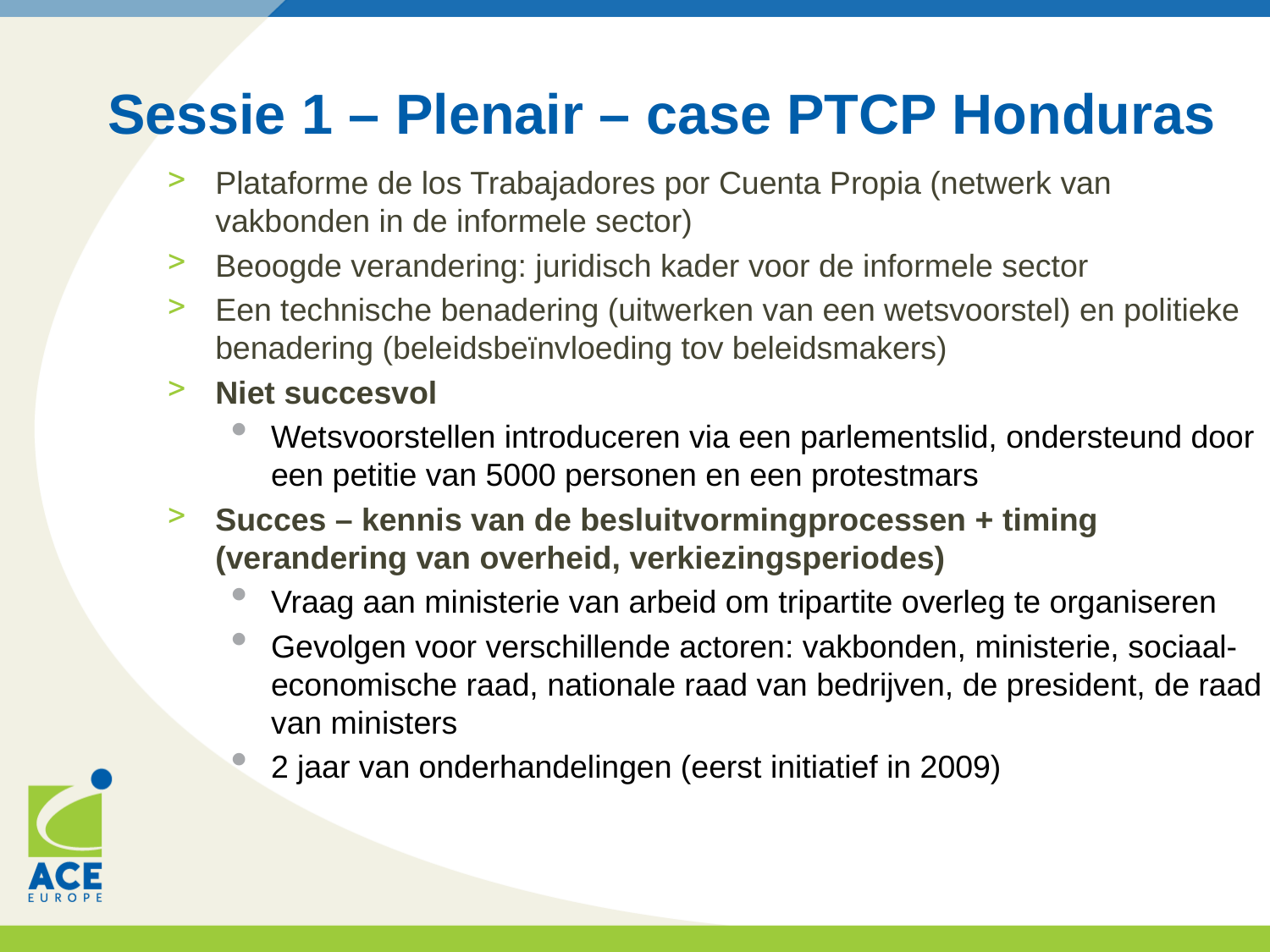

# Sessie 1 – Plenair – case PTCP Honduras
Plataforme de los Trabajadores por Cuenta Propia (netwerk van vakbonden in de informele sector)
Beoogde verandering: juridisch kader voor de informele sector
Een technische benadering (uitwerken van een wetsvoorstel) en politieke benadering (beleidsbeïnvloeding tov beleidsmakers)
Niet succesvol
Wetsvoorstellen introduceren via een parlementslid, ondersteund door een petitie van 5000 personen en een protestmars
Succes – kennis van de besluitvormingprocessen + timing (verandering van overheid, verkiezingsperiodes)
Vraag aan ministerie van arbeid om tripartite overleg te organiseren
Gevolgen voor verschillende actoren: vakbonden, ministerie, sociaal-economische raad, nationale raad van bedrijven, de president, de raad van ministers
2 jaar van onderhandelingen (eerst initiatief in 2009)